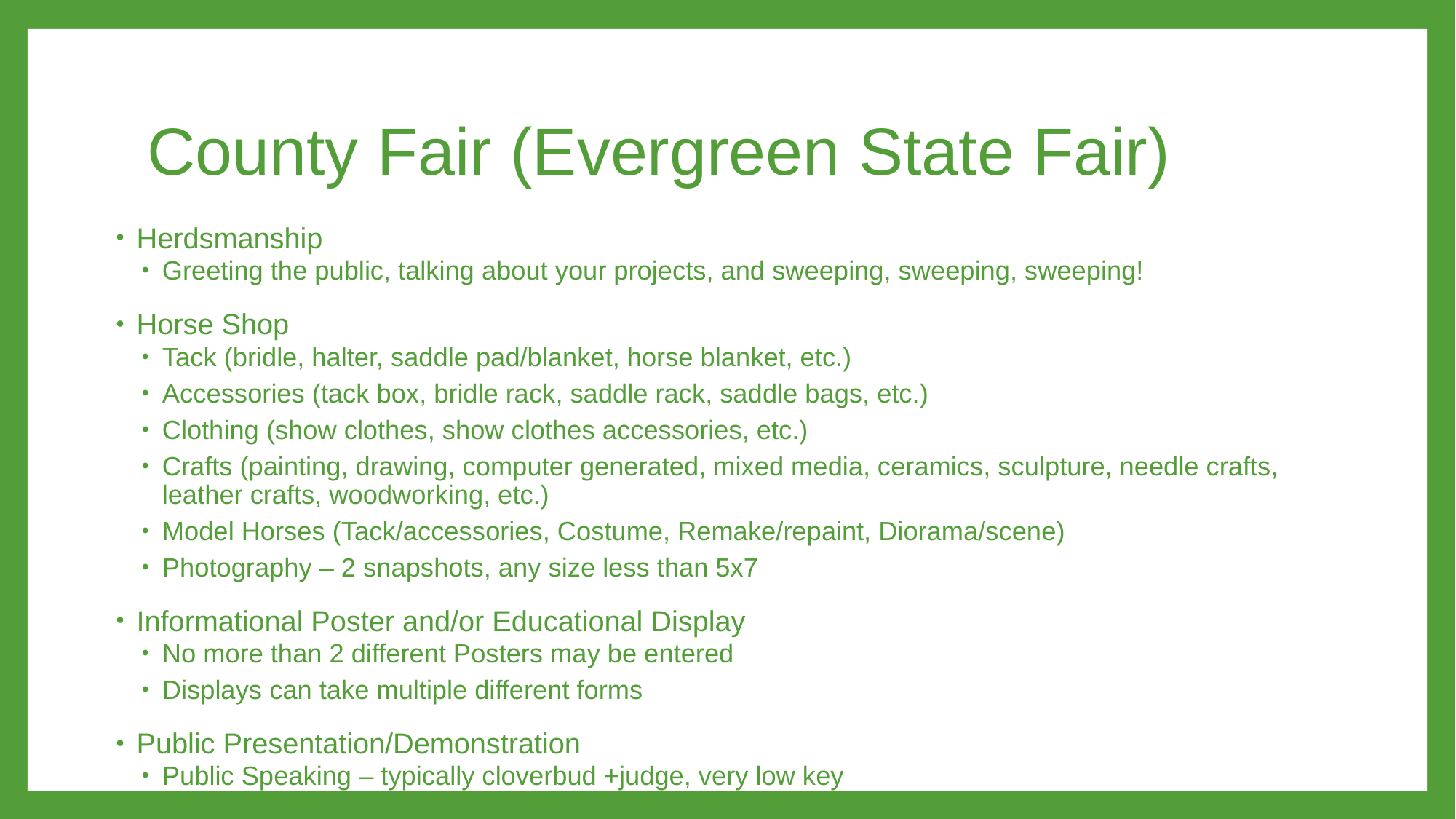

# County Fair (Evergreen State Fair)
Herdsmanship
Greeting the public, talking about your projects, and sweeping, sweeping, sweeping!
Horse Shop
Tack (bridle, halter, saddle pad/blanket, horse blanket, etc.)
Accessories (tack box, bridle rack, saddle rack, saddle bags, etc.)
Clothing (show clothes, show clothes accessories, etc.)
Crafts (painting, drawing, computer generated, mixed media, ceramics, sculpture, needle crafts, leather crafts, woodworking, etc.)
Model Horses (Tack/accessories, Costume, Remake/repaint, Diorama/scene)
Photography – 2 snapshots, any size less than 5x7
Informational Poster and/or Educational Display
No more than 2 different Posters may be entered
Displays can take multiple different forms
Public Presentation/Demonstration
Public Speaking – typically cloverbud +judge, very low key